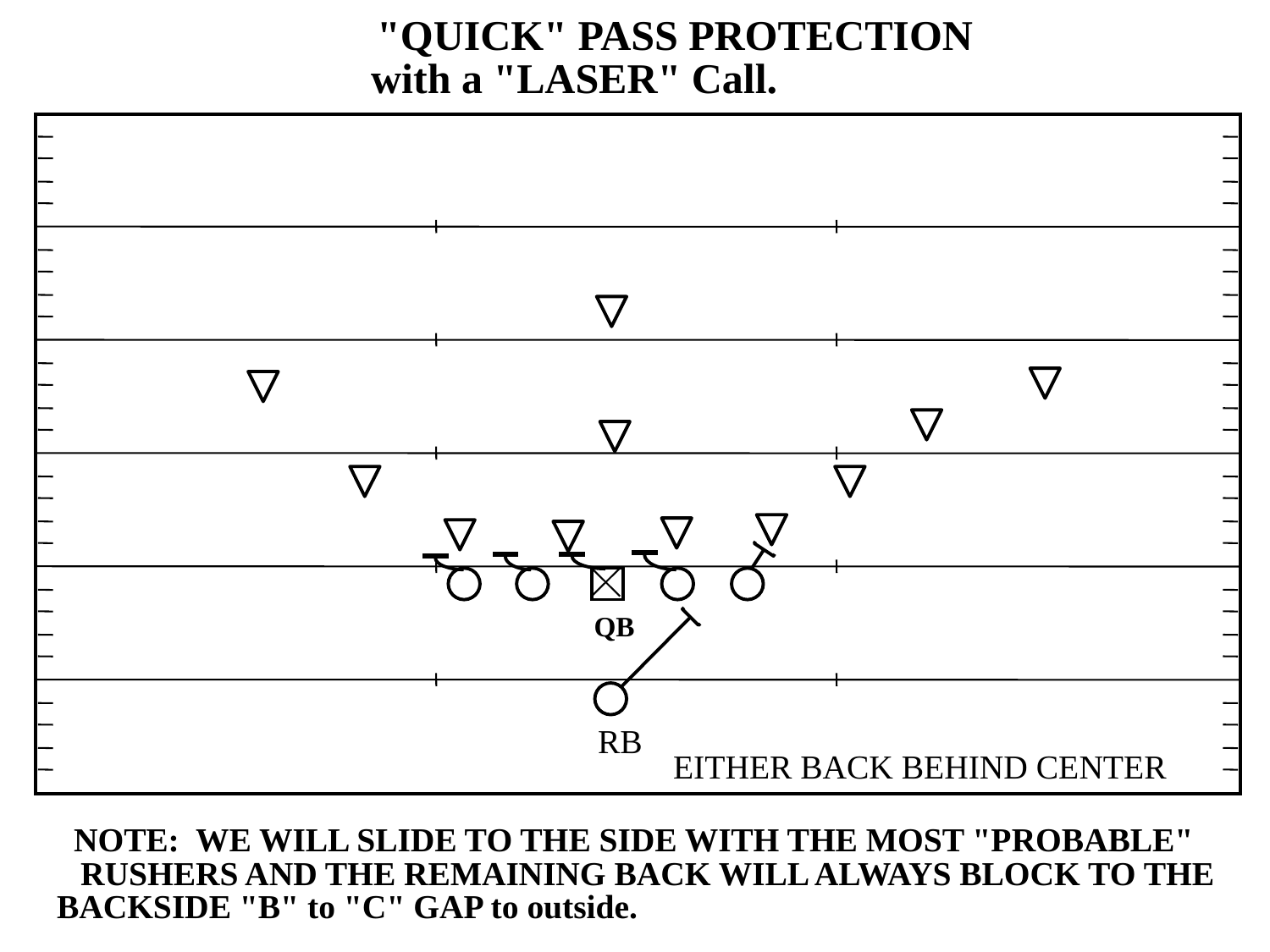

"QUICK" PASS PROTECTION
with a "LASER" Call.

QB

RB

EITHER BACK BEHIND CENTER

NOTE:  WE WILL SLIDE TO THE SIDE WITH THE MOST "PROBABLE"
RUSHERS AND THE REMAINING BACK WILL ALWAYS BLOCK TO THE
BACKSIDE "B" to "C" GAP to outside.